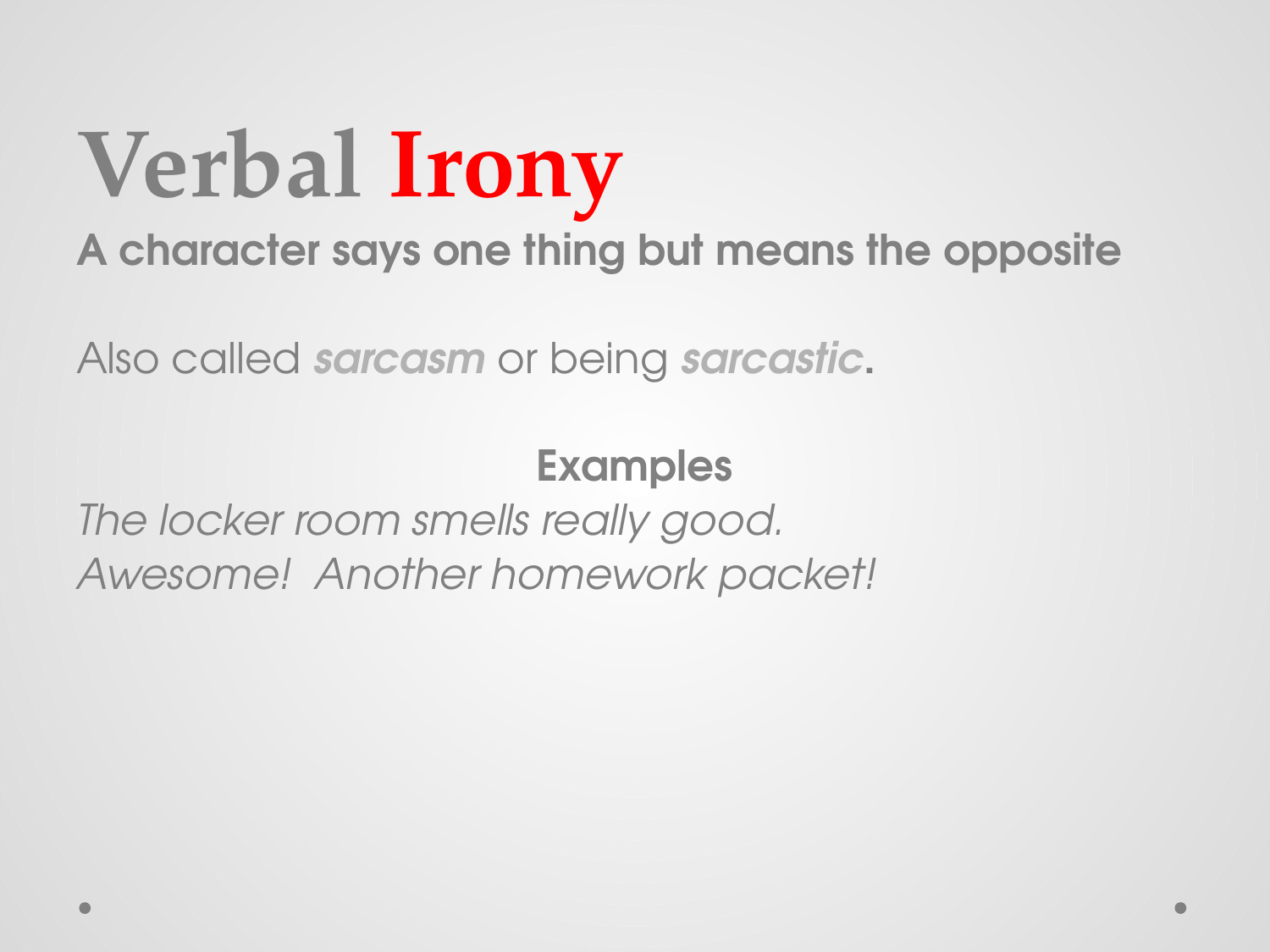

# Verbal Irony
A character says one thing but means the opposite

Also called sarcasm or being sarcastic.

Examples
The locker room smells really good.
Awesome!  Another homework packet!